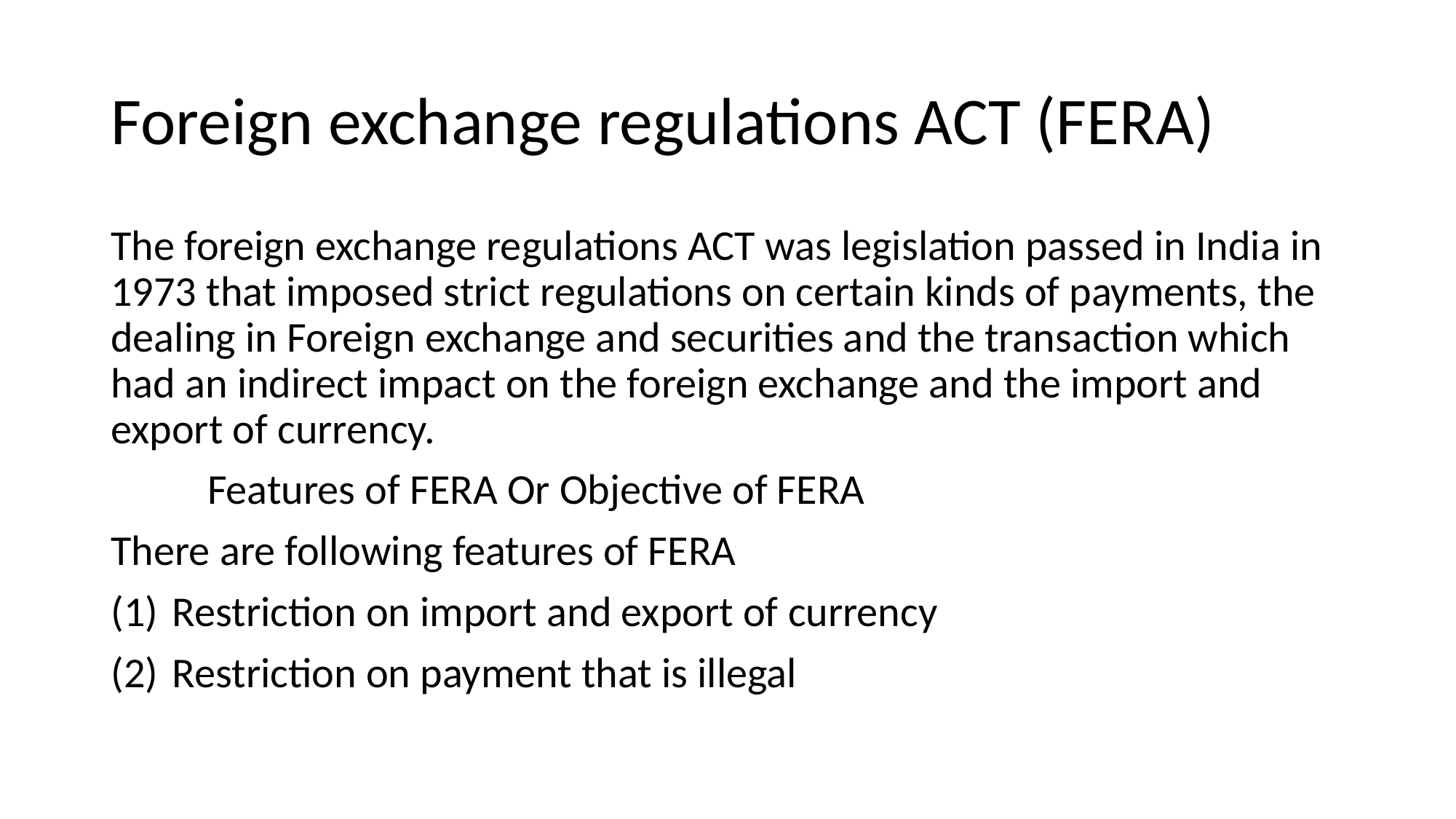

# Foreign exchange regulations ACT (FERA)
The foreign exchange regulations ACT was legislation passed in India in 1973 that imposed strict regulations on certain kinds of payments, the dealing in Foreign exchange and securities and the transaction which had an indirect impact on the foreign exchange and the import and export of currency.
          Features of FERA Or Objective of FERA
There are following features of FERA
Restriction on import and export of currency
Restriction on payment that is illegal